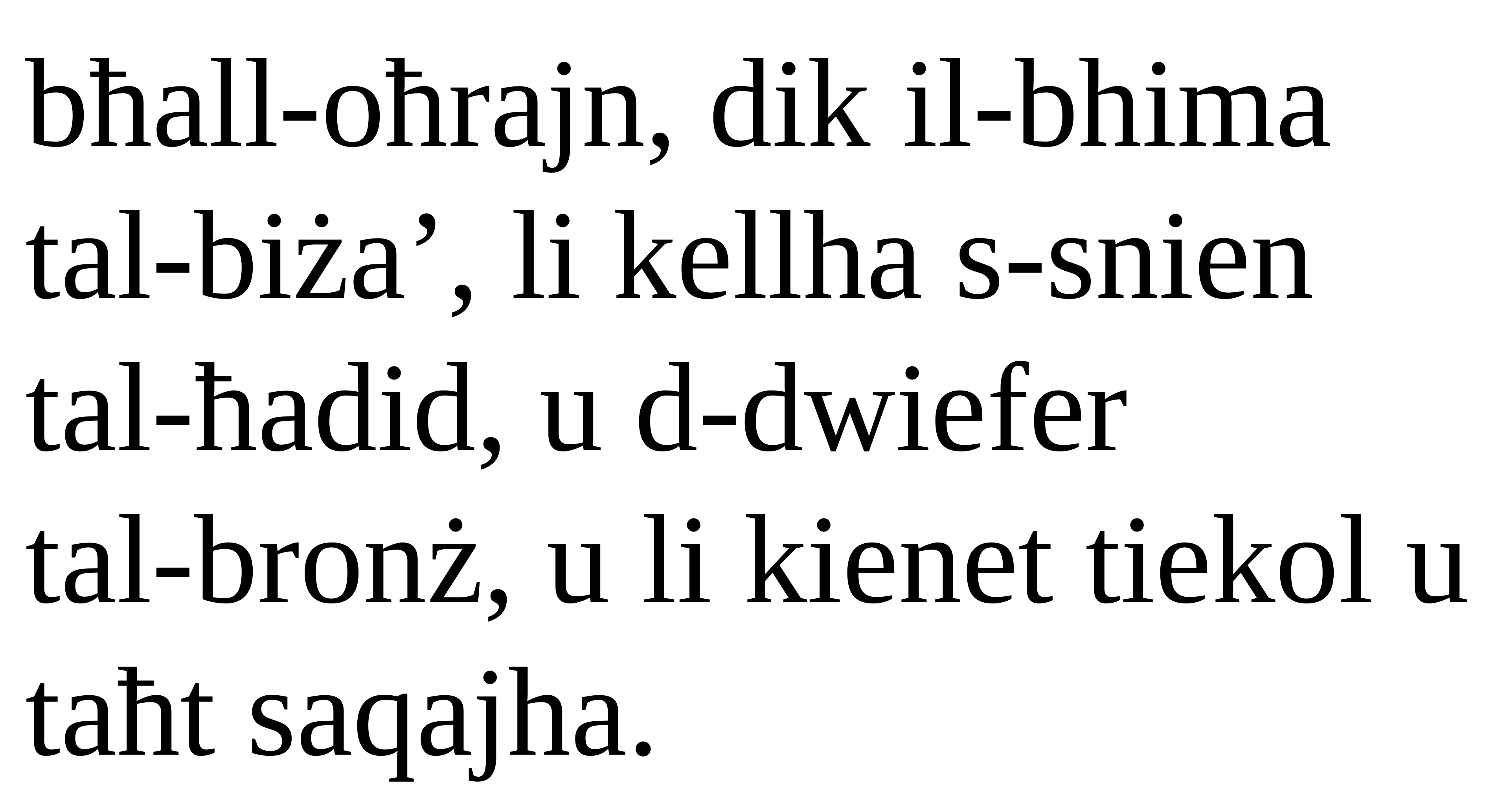

bħall-oħrajn, dik il-bhima tal-biża’, li kellha s-snien tal-ħadid, u d-dwiefer
tal-bronż, u li kienet tiekol u taħt saqajha.